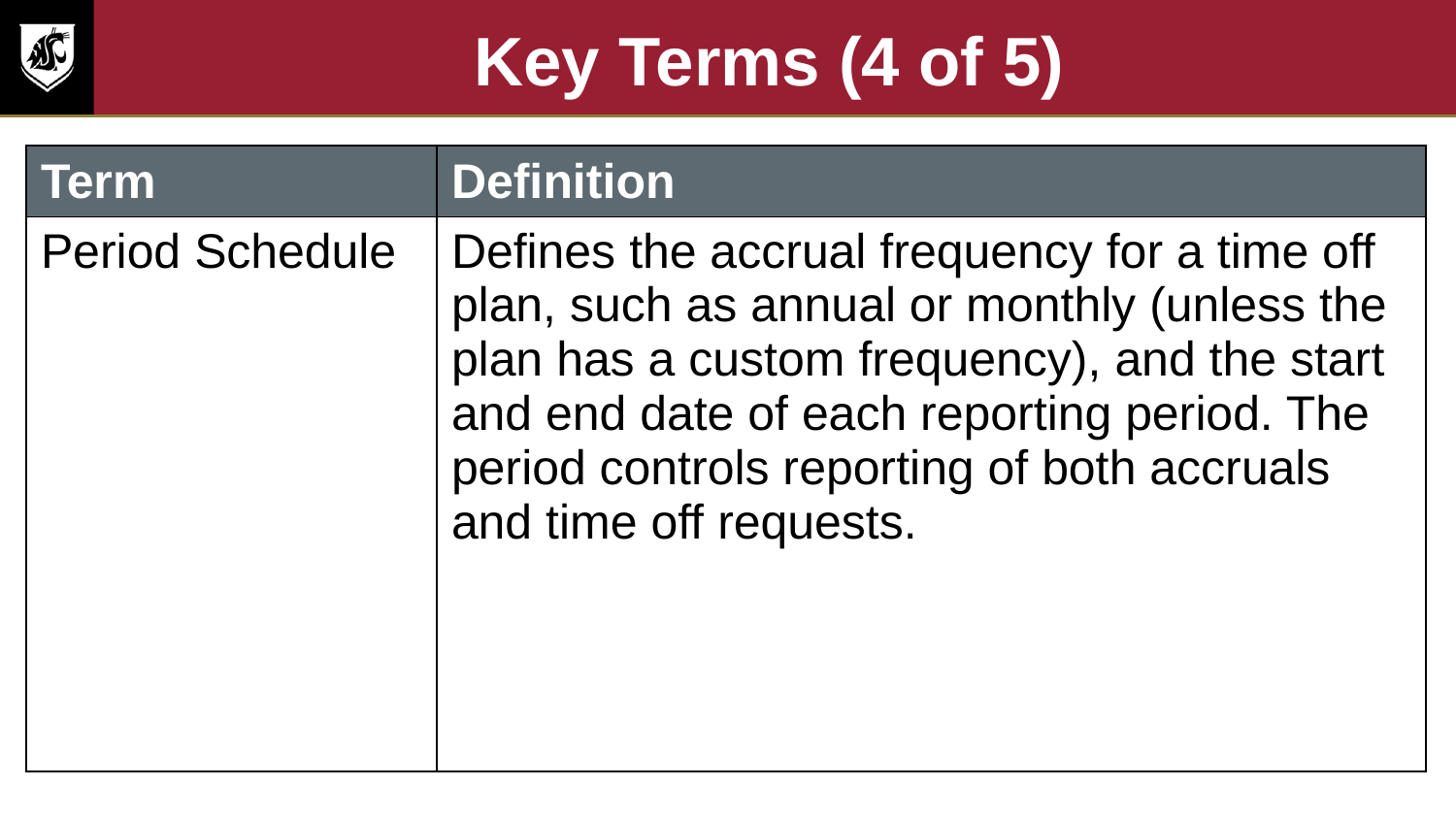

# Key Terms (4 of 5)
| Term | Definition |
| --- | --- |
| Period Schedule | Defines the accrual frequency for a time off plan, such as annual or monthly (unless the plan has a custom frequency), and the start and end date of each reporting period. The period controls reporting of both accruals and time off requests. |